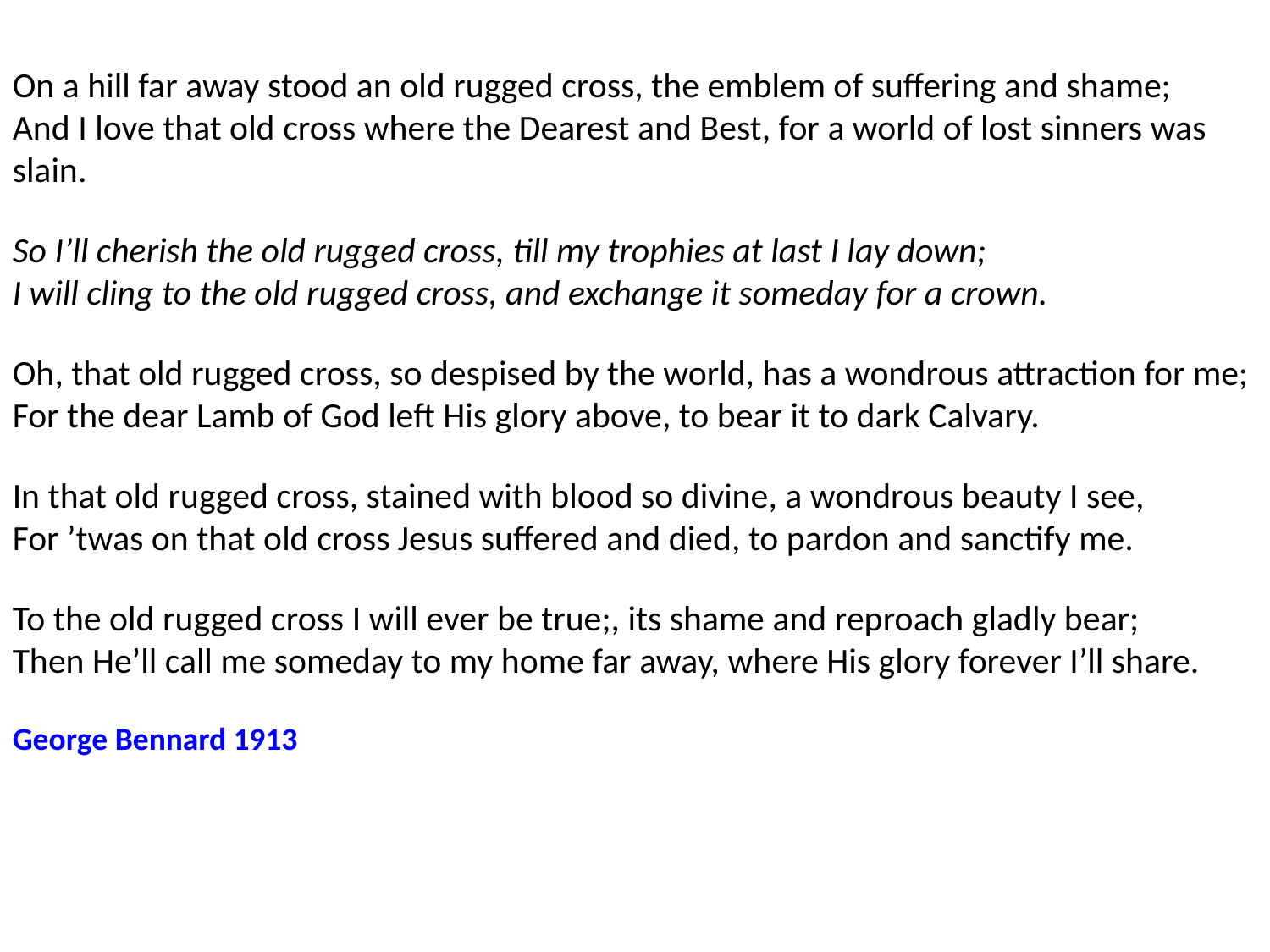

On a hill far away stood an old rugged cross, the emblem of suffering and shame;
And I love that old cross where the Dearest and Best, for a world of lost sinners was slain.

So I’ll cherish the old rugged cross, till my trophies at last I lay down;
I will cling to the old rugged cross, and exchange it someday for a crown.

Oh, that old rugged cross, so despised by the world, has a wondrous attraction for me;
For the dear Lamb of God left His glory above, to bear it to dark Calvary.

In that old rugged cross, stained with blood so divine, a wondrous beauty I see,
For ’twas on that old cross Jesus suffered and died, to pardon and sanctify me.

To the old rugged cross I will ever be true;, its shame and reproach gladly bear;
Then He’ll call me someday to my home far away, where His glory forever I’ll share.

George Bennard 1913